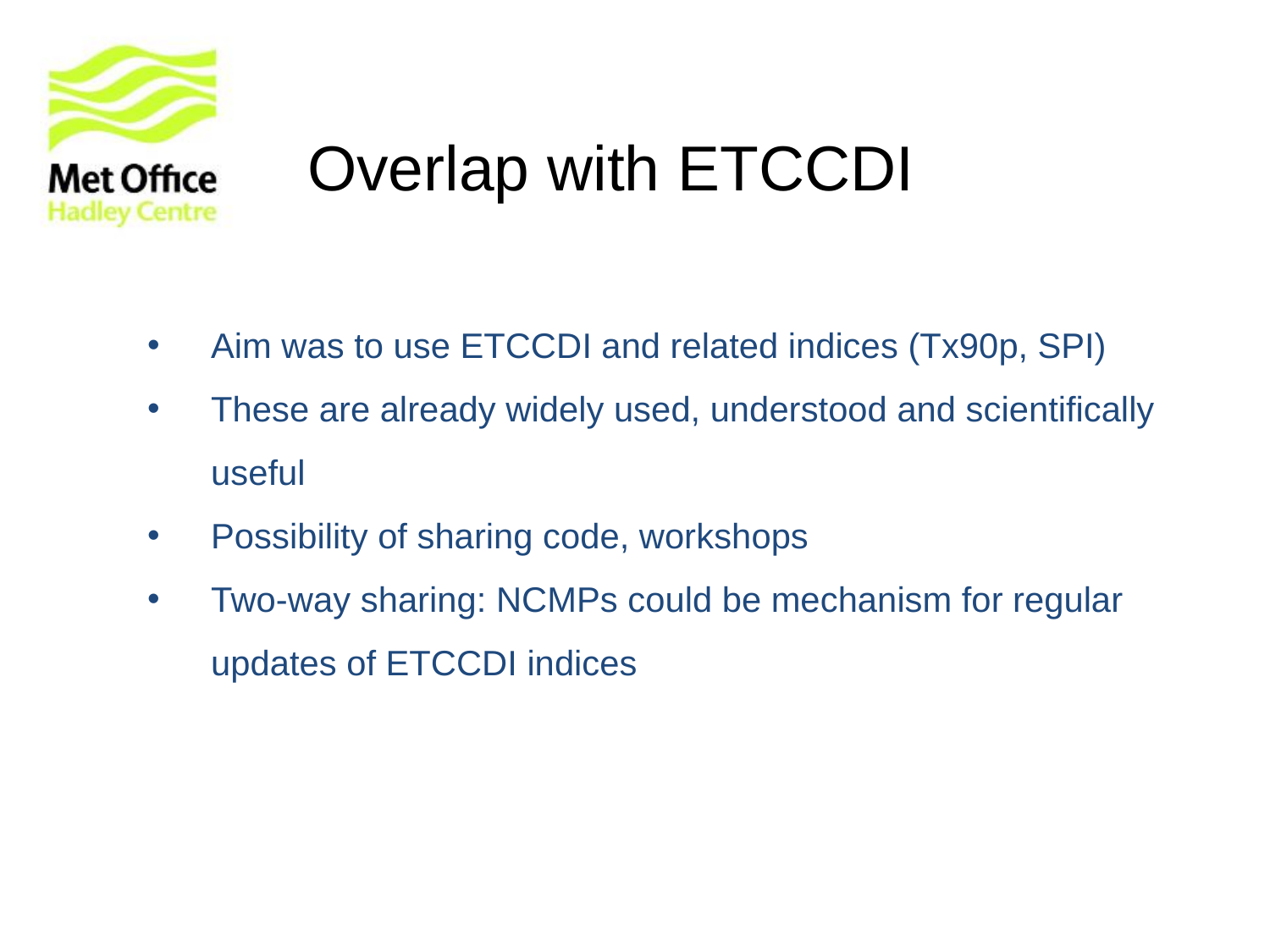

# Overlap with ETCCDI

Aim was to use ETCCDI and related indices (Tx90p, SPI)
These are already widely used, understood and scientifically useful
Possibility of sharing code, workshops
Two-way sharing: NCMPs could be mechanism for regular updates of ETCCDI indices